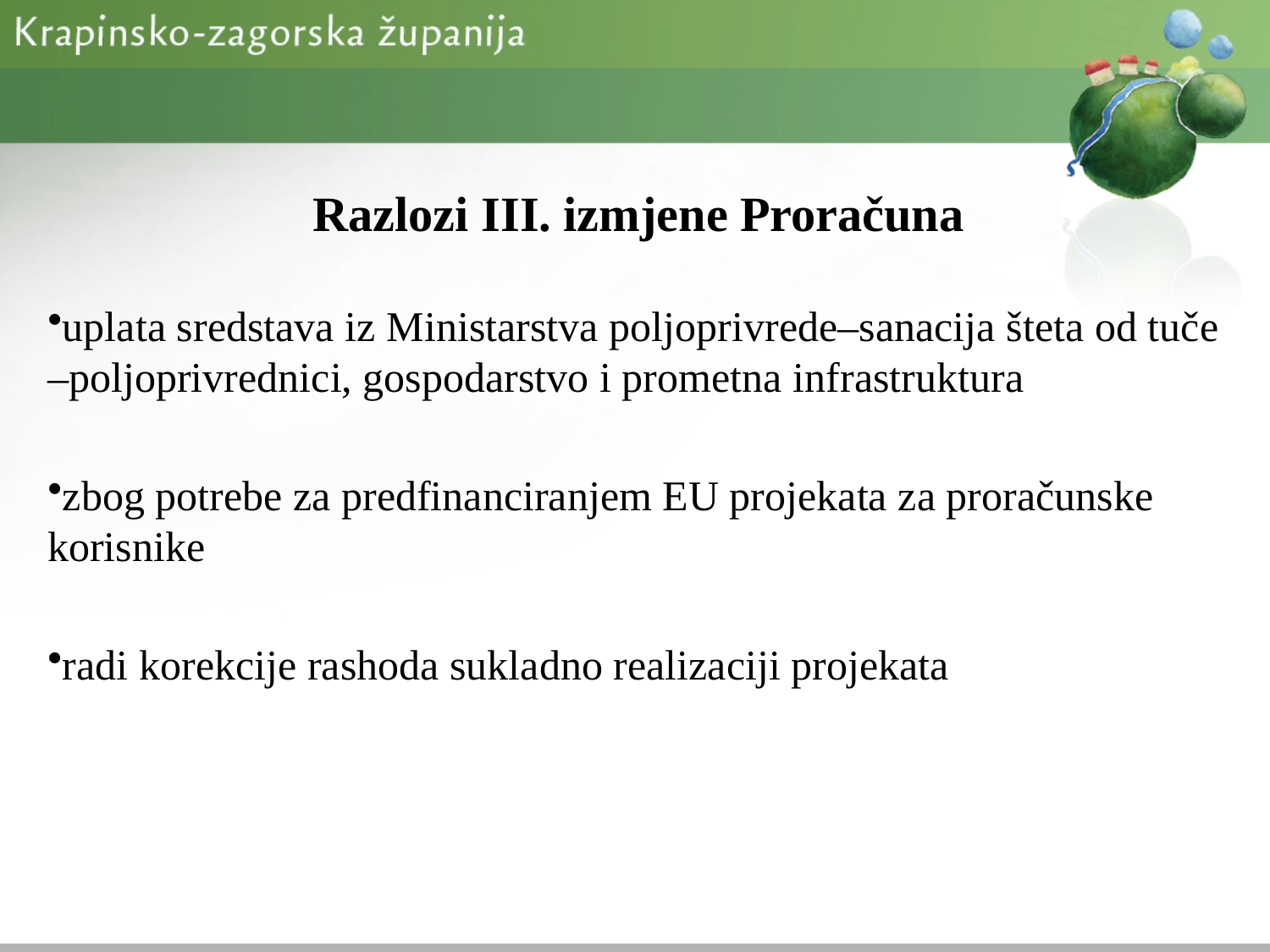

Razlozi III. izmjene Proračuna

uplata sredstava iz Ministarstva poljoprivrede–sanacija šteta od tuče –poljoprivrednici, gospodarstvo i prometna infrastruktura

zbog potrebe za predfinanciranjem EU projekata za proračunske korisnike

radi korekcije rashoda sukladno realizaciji projekata